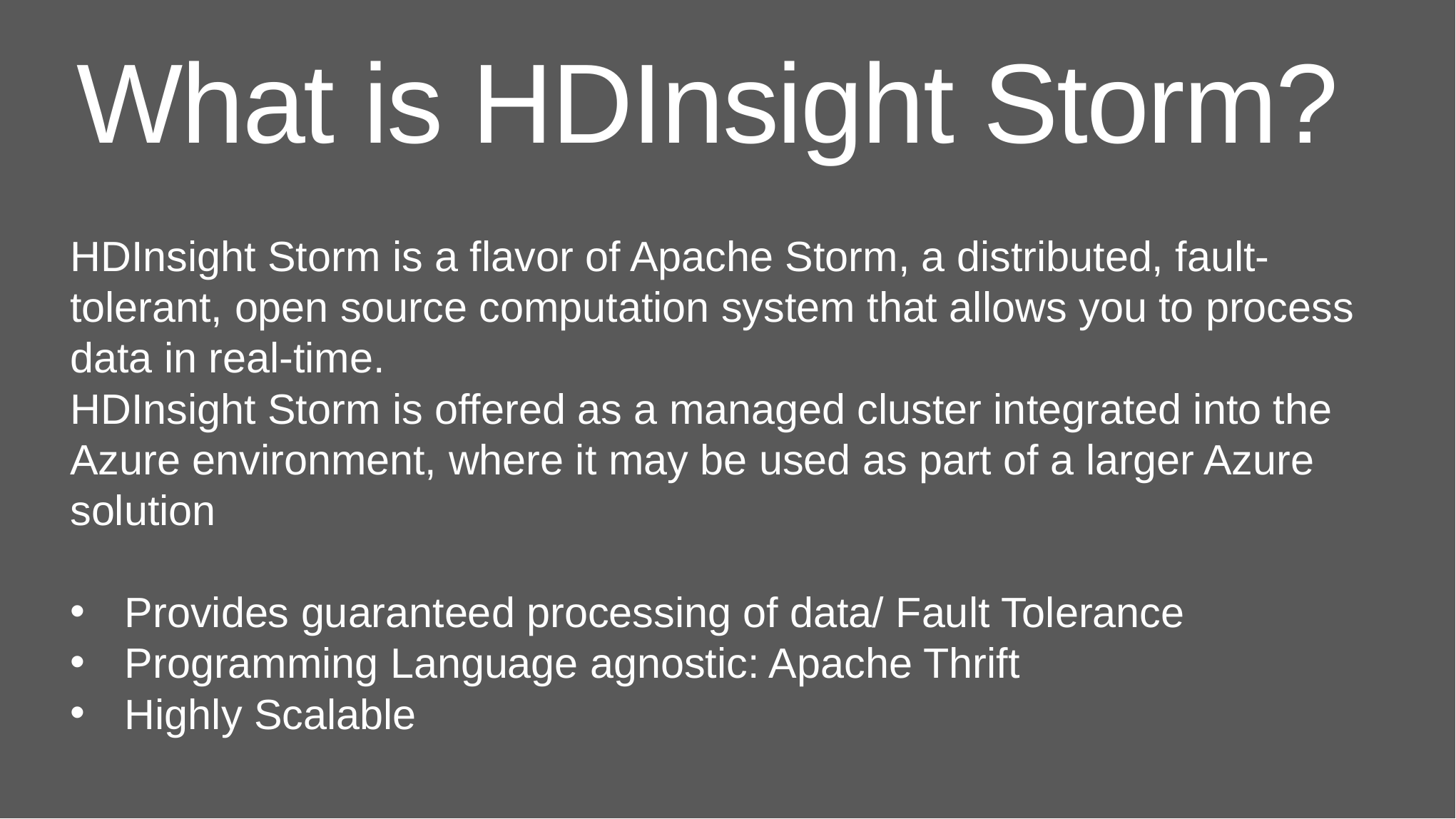

What is HDInsight Storm?
HDInsight Storm is a flavor of Apache Storm, a distributed, fault-tolerant, open source computation system that allows you to process data in real-time.
HDInsight Storm is offered as a managed cluster integrated into the Azure environment, where it may be used as part of a larger Azure solution

Provides guaranteed processing of data/ Fault Tolerance
Programming Language agnostic: Apache Thrift
Highly Scalable